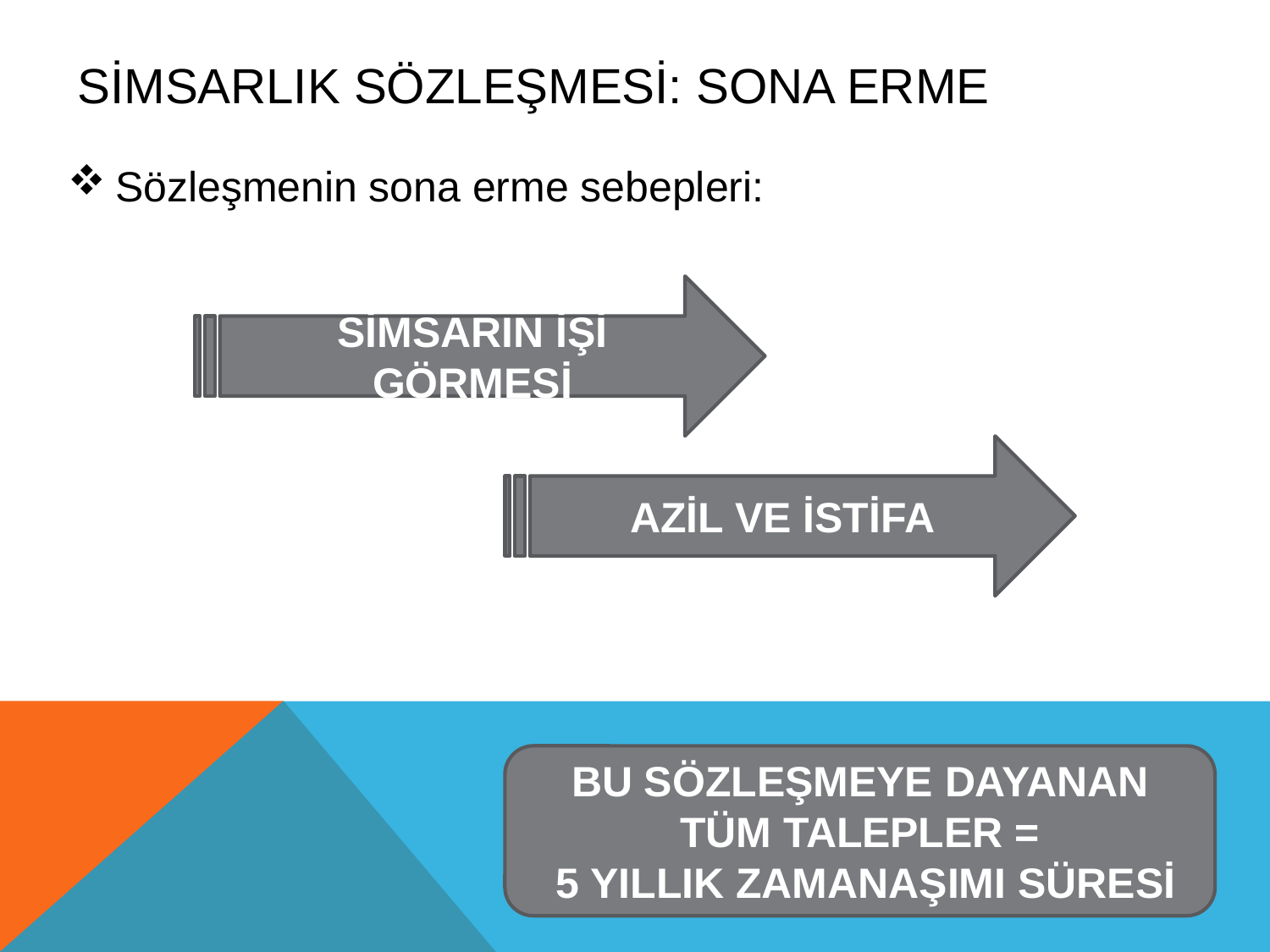

# SİMSARLIK SÖZLEŞMESİ: SONA ERME
Sözleşmenin sona erme sebepleri:

SİMSARIN İŞİ GÖRMESİ
AZİL VE İSTİFA
BU SÖZLEŞMEYE DAYANAN TÜM TALEPLER =
 5 YILLIK ZAMANAŞIMI SÜRESİ